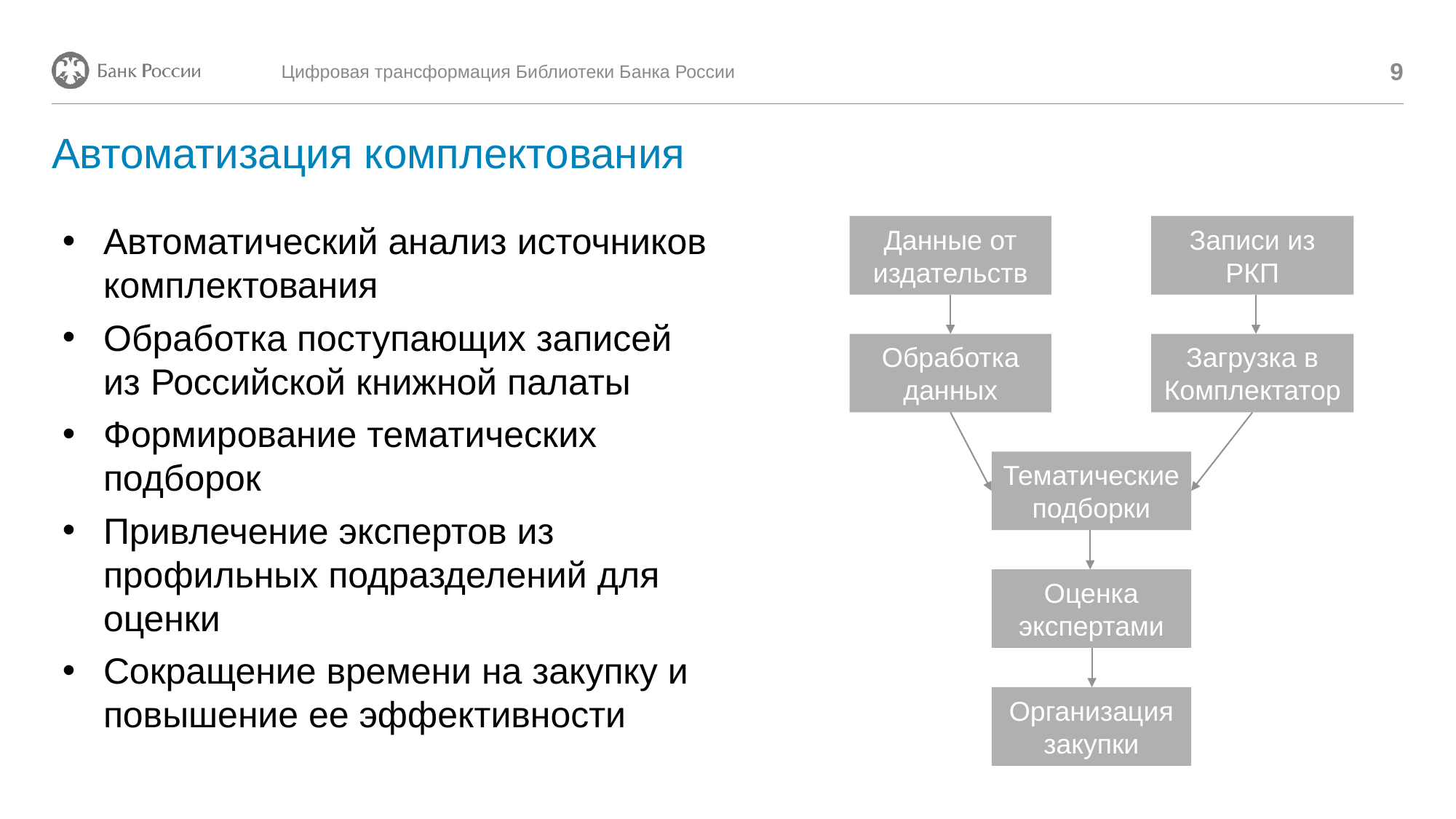

Цифровая трансформация Библиотеки Банка России
9
# Автоматизация комплектования
Автоматический анализ источников комплектования
Обработка поступающих записей из Российской книжной палаты
Формирование тематических подборок
Привлечение экспертов из профильных подразделений для оценки
Сокращение времени на закупку и повышение ее эффективности
Данные от издательств
Записи из РКП
Обработка данных
Загрузка в Комплектатор
Тематические подборки
Оценка экспертами
Организация закупки